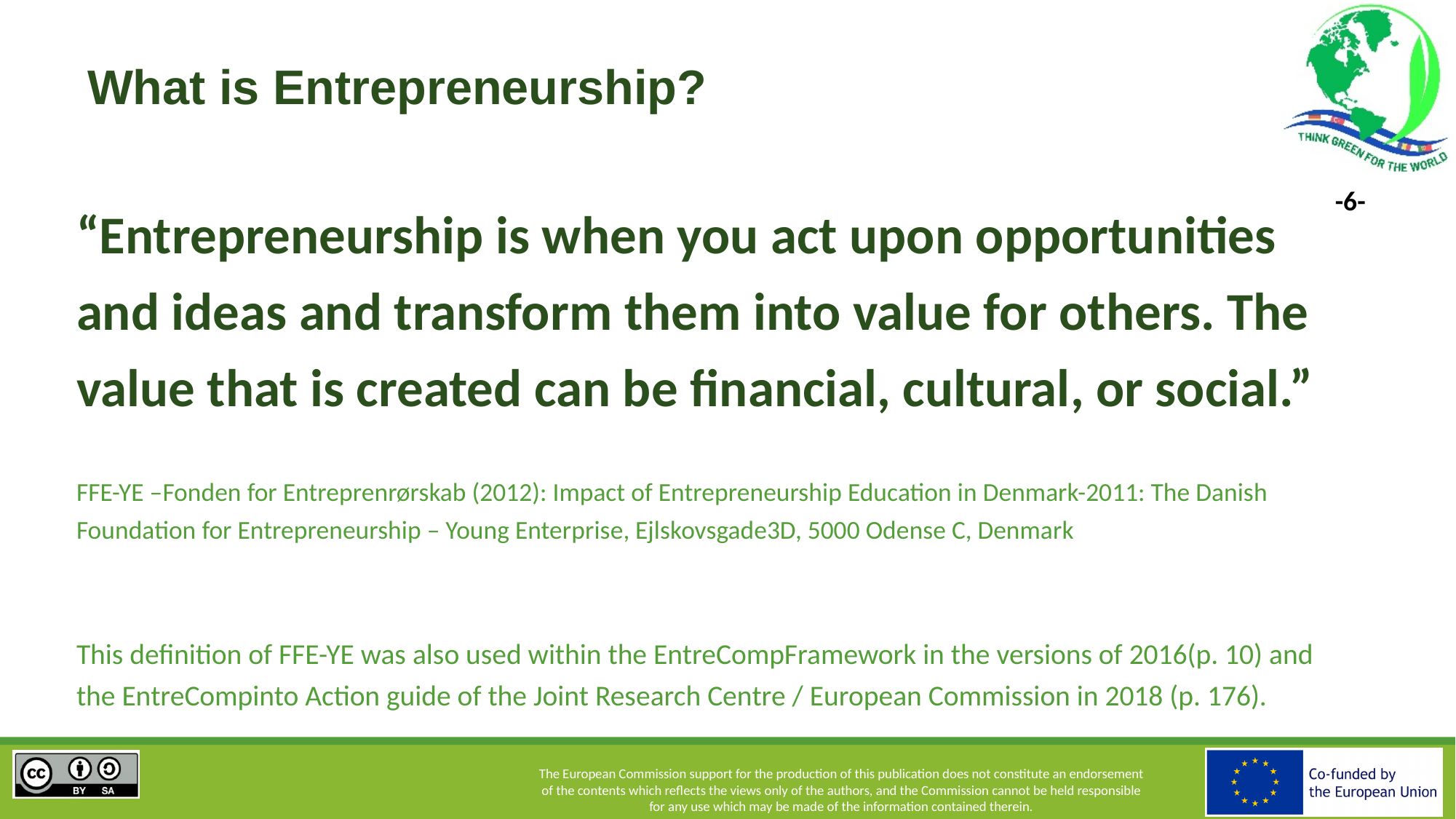

What is Entrepreneurship?
“Entrepreneurship is when you act upon opportunities and ideas and transform them into value for others. The value that is created can be financial, cultural, or social.”
FFE-YE –Fonden for Entreprenrørskab (2012): Impact of Entrepreneurship Education in Denmark-2011: The Danish Foundation for Entrepreneurship – Young Enterprise, Ejlskovsgade3D, 5000 Odense C, Denmark

This definition of FFE-YE was also used within the EntreCompFramework in the versions of 2016(p. 10) and the EntreCompinto Action guide of the Joint Research Centre / European Commission in 2018 (p. 176).